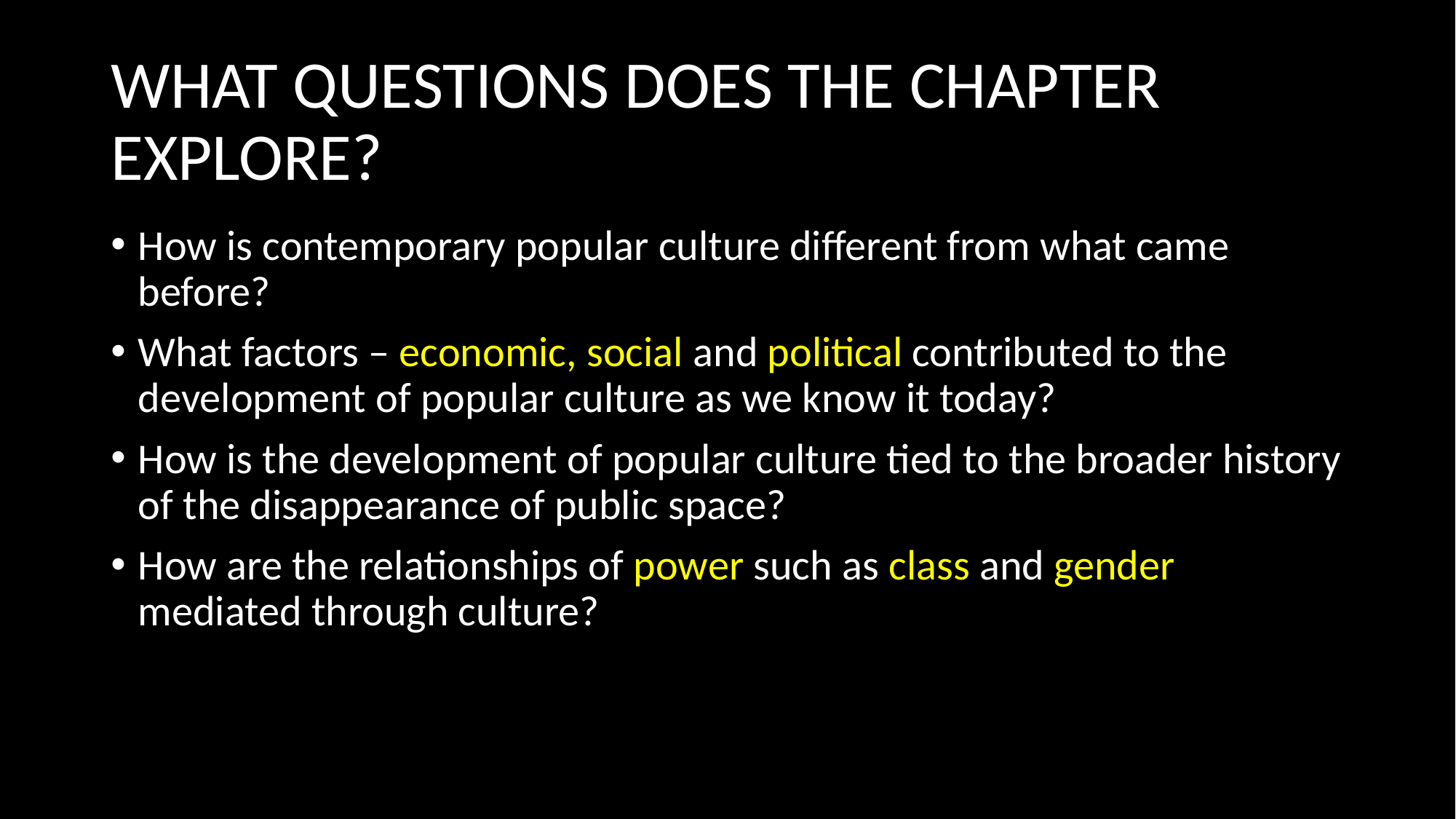

# WHAT QUESTIONS DOES THE CHAPTER EXPLORE?
How is contemporary popular culture different from what came before?
What factors – economic, social and political contributed to the development of popular culture as we know it today?
How is the development of popular culture tied to the broader history of the disappearance of public space?
How are the relationships of power such as class and gender mediated through culture?